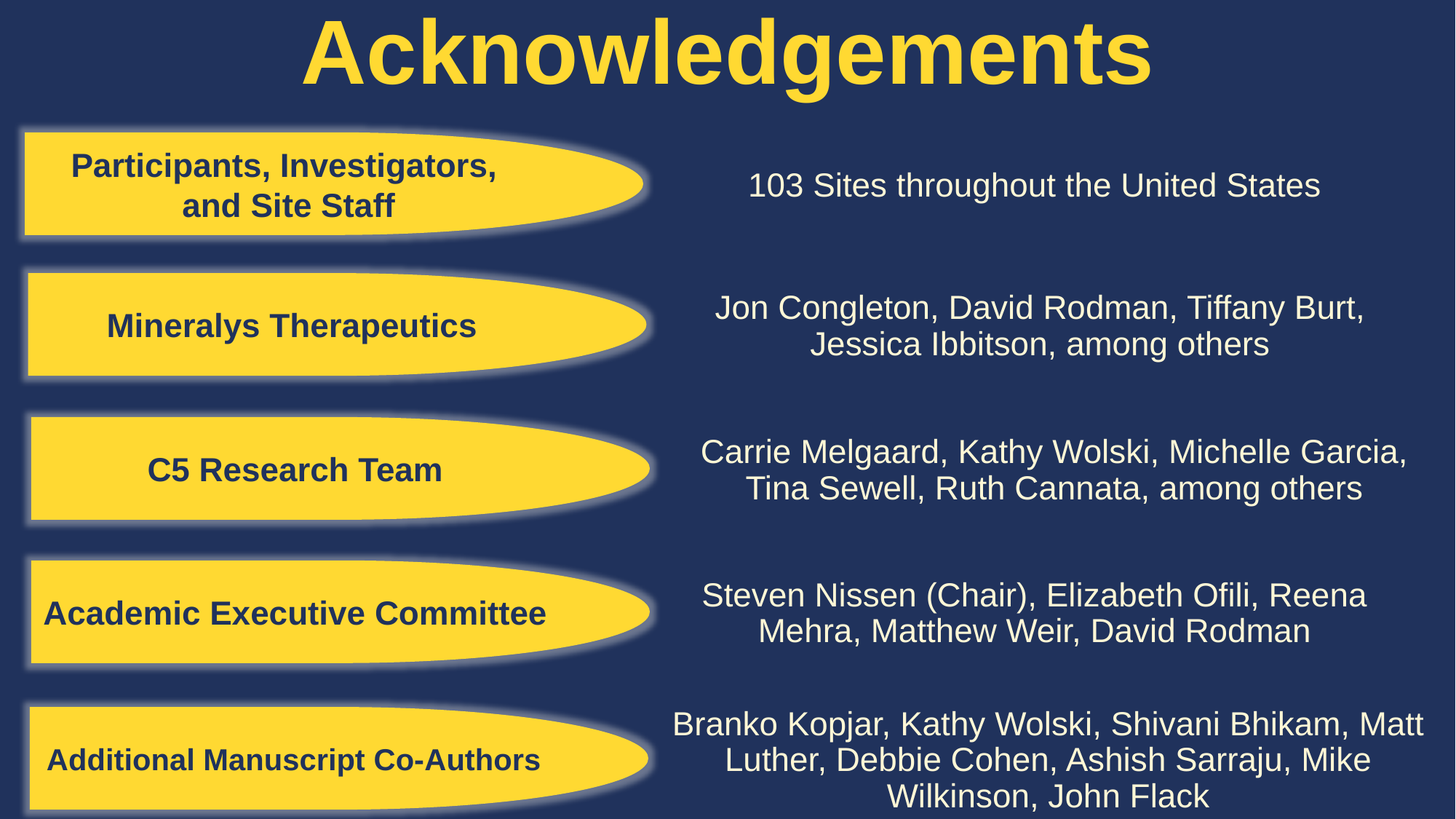

# Acknowledgements
Participants, Investigators,
and Site Staff
103 Sites throughout the United States
Mineralys Therapeutics
Jon Congleton, David Rodman, Tiffany Burt, Jessica Ibbitson, among others
C5 Research Team
Carrie Melgaard, Kathy Wolski, Michelle Garcia, Tina Sewell, Ruth Cannata, among others
Academic Executive Committee
Steven Nissen (Chair), Elizabeth Ofili, Reena Mehra, Matthew Weir, David Rodman
Branko Kopjar, Kathy Wolski, Shivani Bhikam, Matt Luther, Debbie Cohen, Ashish Sarraju, Mike Wilkinson, John Flack
Additional Manuscript Co-Authors